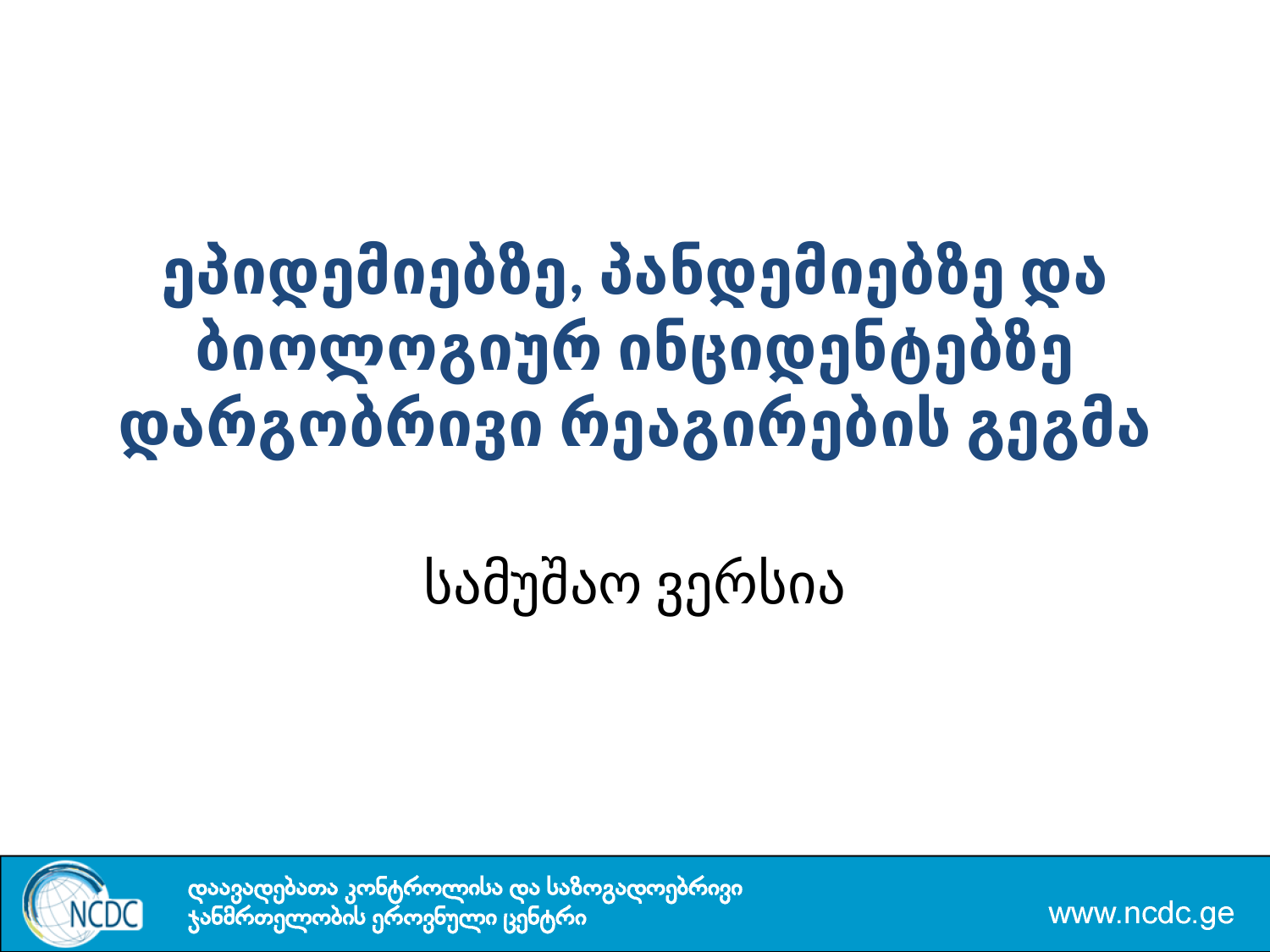

#
ეპიდემიებზე, პანდემიებზე და ბიოლოგიურ ინციდენტებზე დარგობრივი რეაგირების გეგმა
სამუშაო ვერსია